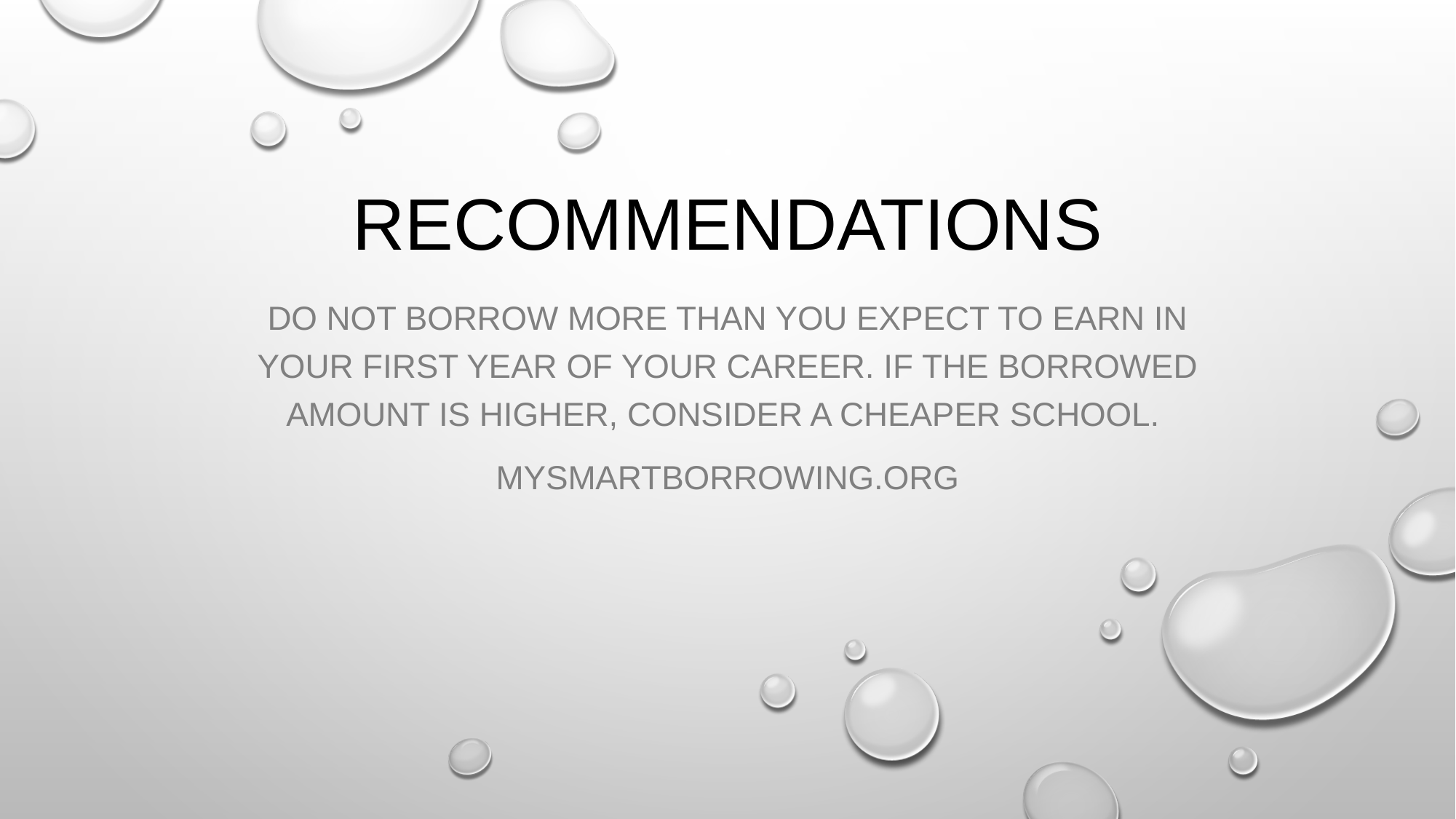

# Recommendations
Do not borrow more than you expect to earn in your first year of your career. If the borrowed amount is higher, consider a cheaper school.
mysmartborrowing.org